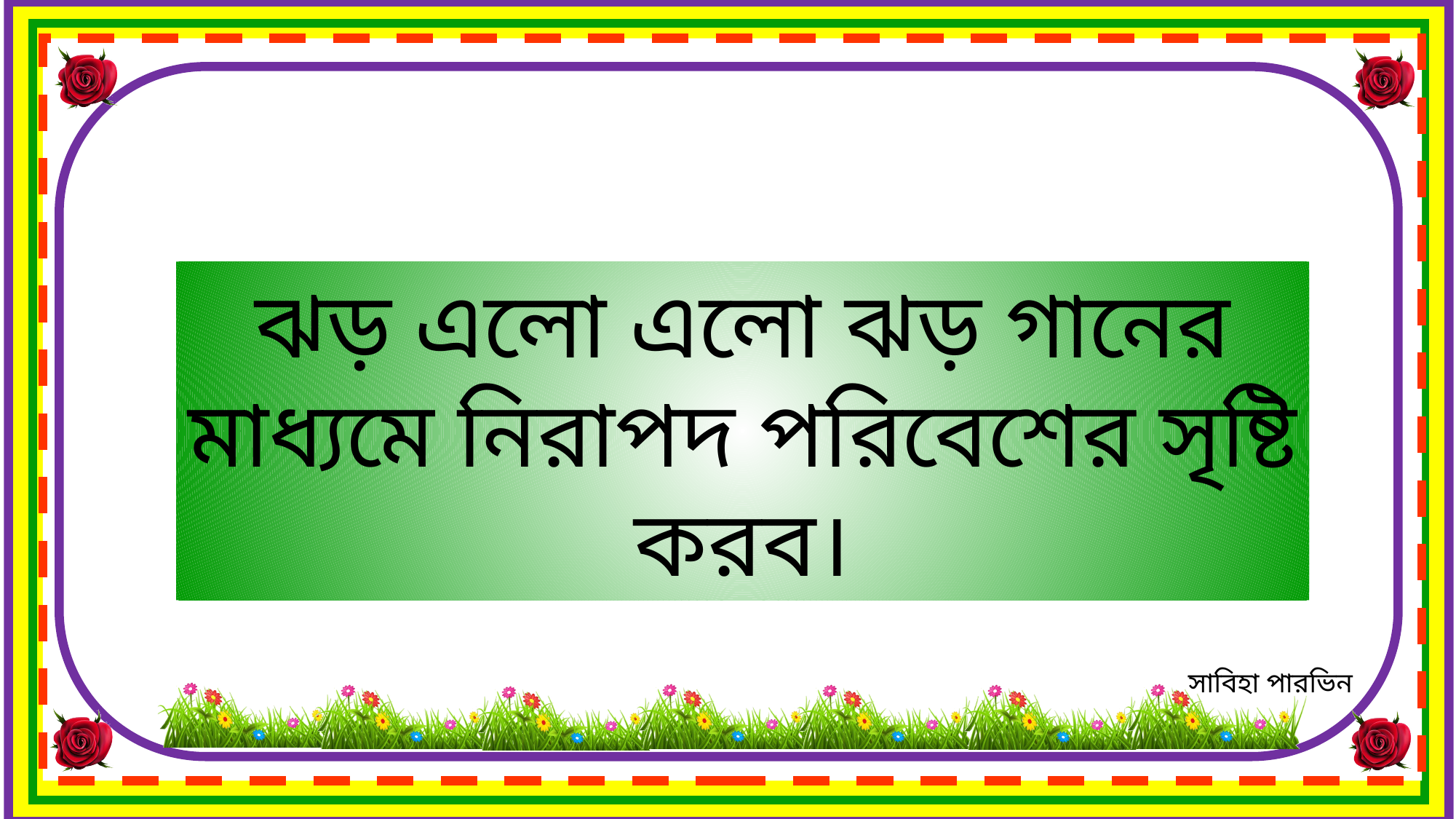

ঝড় এলো এলো ঝড় গানের মাধ্যমে নিরাপদ পরিবেশের সৃষ্টি করব।